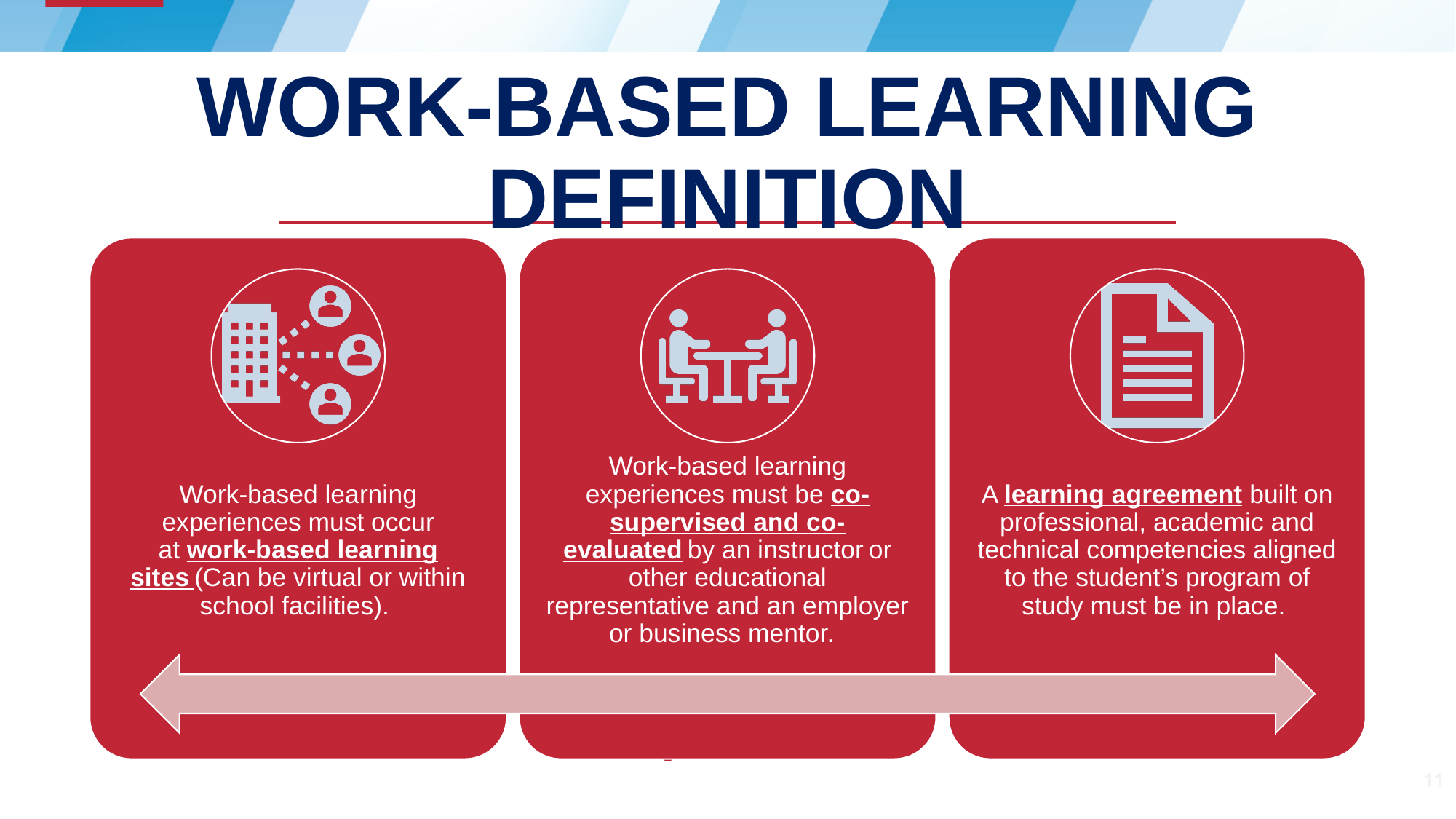

# Work-based learning definition
Work-based learning experiences must occur at work-based learning sites (Can be virtual or within school facilities).
Work-based learning experiences must be co-supervised and co-evaluated by an instructor or other educational representative and an employer or business mentor.
A learning agreement built on professional, academic and technical competencies aligned to the student’s program of study must be in place.
11